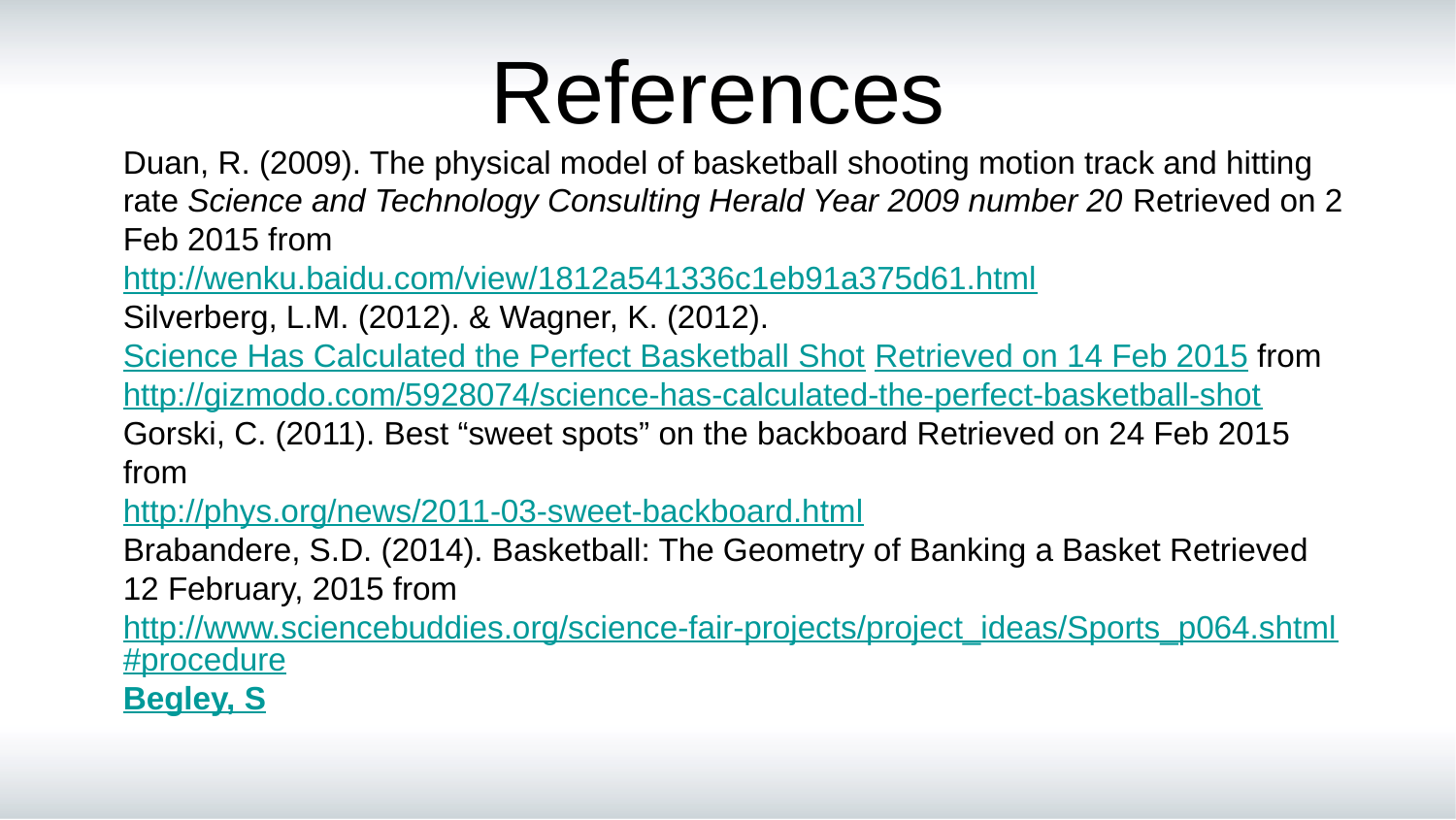

# References
Duan, R. (2009). The physical model of basketball shooting motion track and hitting rate Science and Technology Consulting Herald Year 2009 number 20 Retrieved on 2 Feb 2015 from
http://wenku.baidu.com/view/1812a541336c1eb91a375d61.html
Silverberg, L.M. (2012). & Wagner, K. (2012). Science Has Calculated the Perfect Basketball Shot Retrieved on 14 Feb 2015 from
http://gizmodo.com/5928074/science-has-calculated-the-perfect-basketball-shot
Gorski, C. (2011). Best “sweet spots” on the backboard Retrieved on 24 Feb 2015 from
http://phys.org/news/2011-03-sweet-backboard.html
Brabandere, S.D. (2014). Basketball: The Geometry of Banking a Basket Retrieved 12 February, 2015 from
http://www.sciencebuddies.org/science-fair-projects/project_ideas/Sports_p064.shtml#procedure
Begley, S